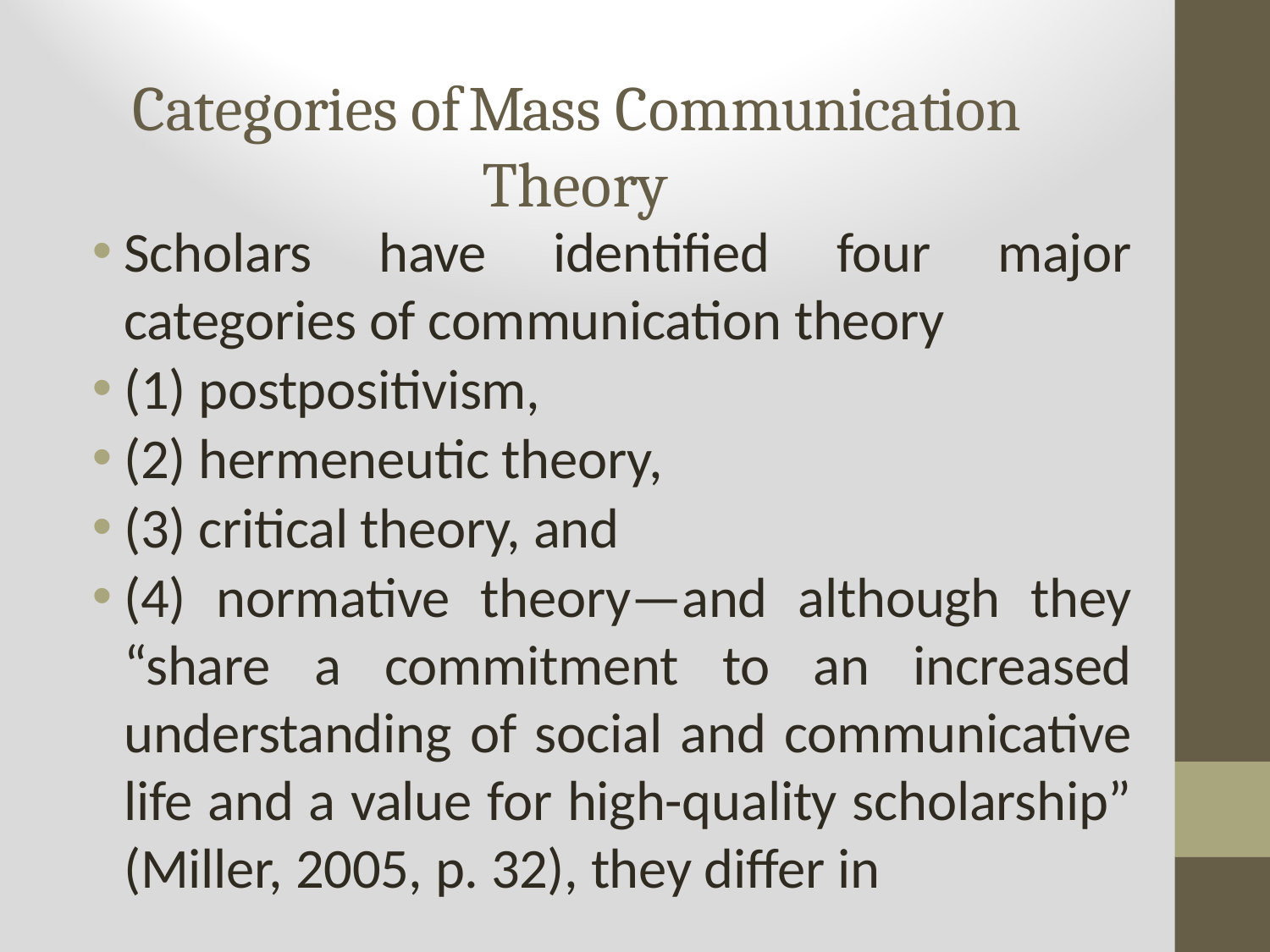

# Categories of Mass Communication Theory
Scholars have identified four major categories of communication theory
(1) postpositivism,
(2) hermeneutic theory,
(3) critical theory, and
(4) normative theory—and although they “share a commitment to an increased understanding of social and communicative life and a value for high-quality scholarship” (Miller, 2005, p. 32), they differ in